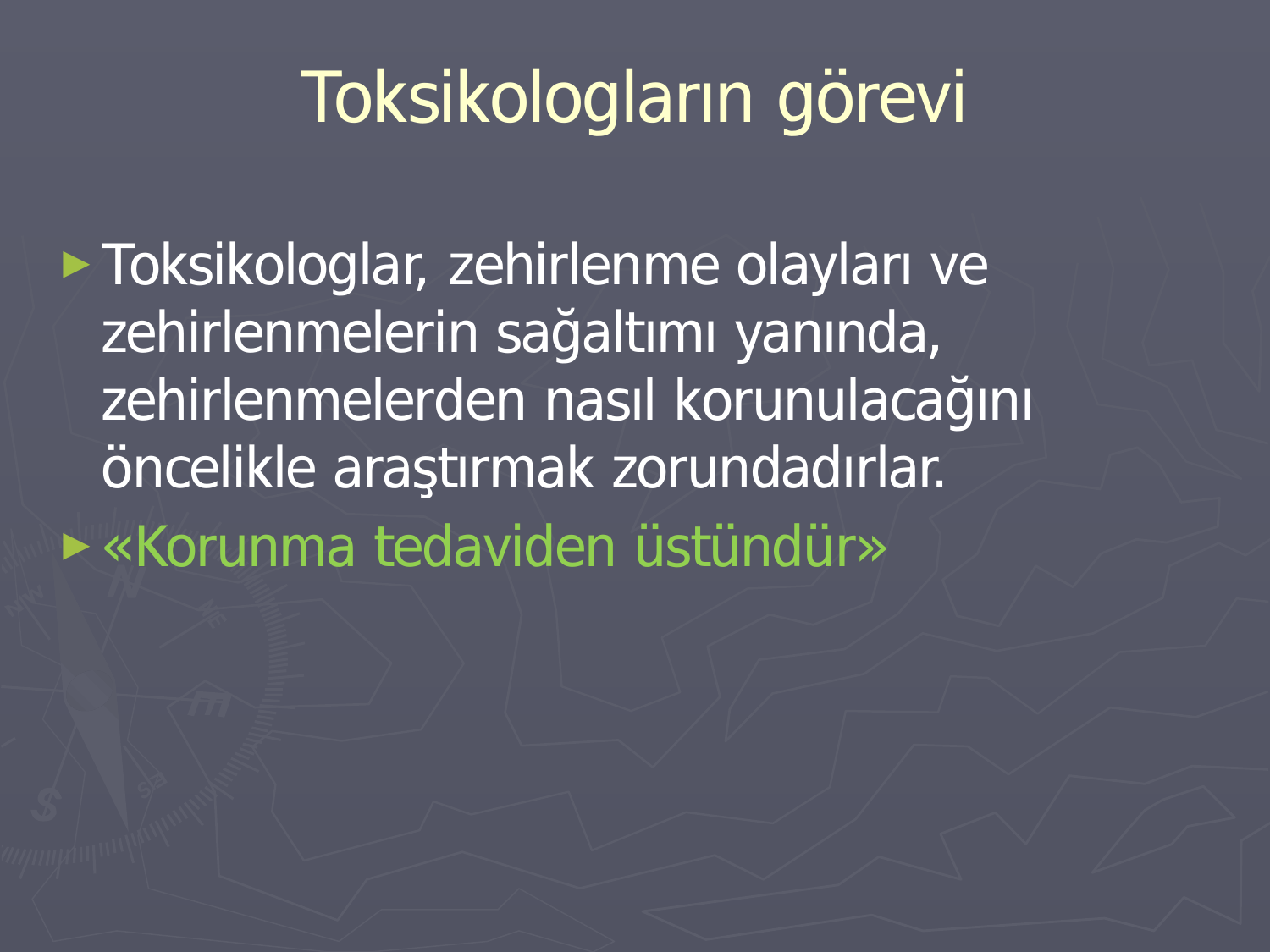

# Toksikologların görevi
Toksikologlar, zehirlenme olayları ve zehirlenmelerin sağaltımı yanında, zehirlenmelerden nasıl korunulacağını öncelikle araştırmak zorundadırlar.
«Korunma tedaviden üstündür»